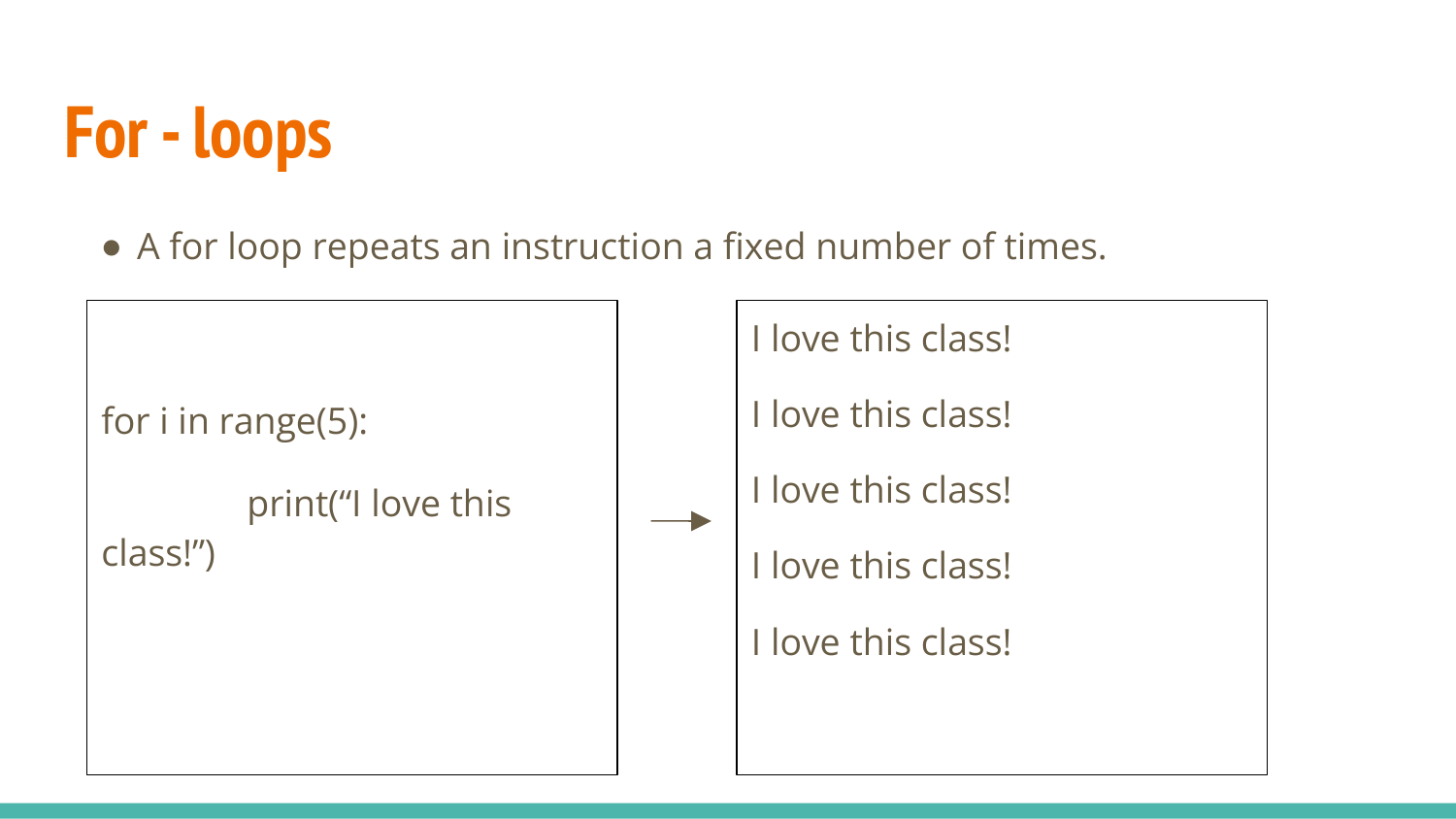

# For - loops
A for loop repeats an instruction a fixed number of times.

for i in range(5):
	print(“I love this class!”)

I love this class!
I love this class!
I love this class!
I love this class!
I love this class!